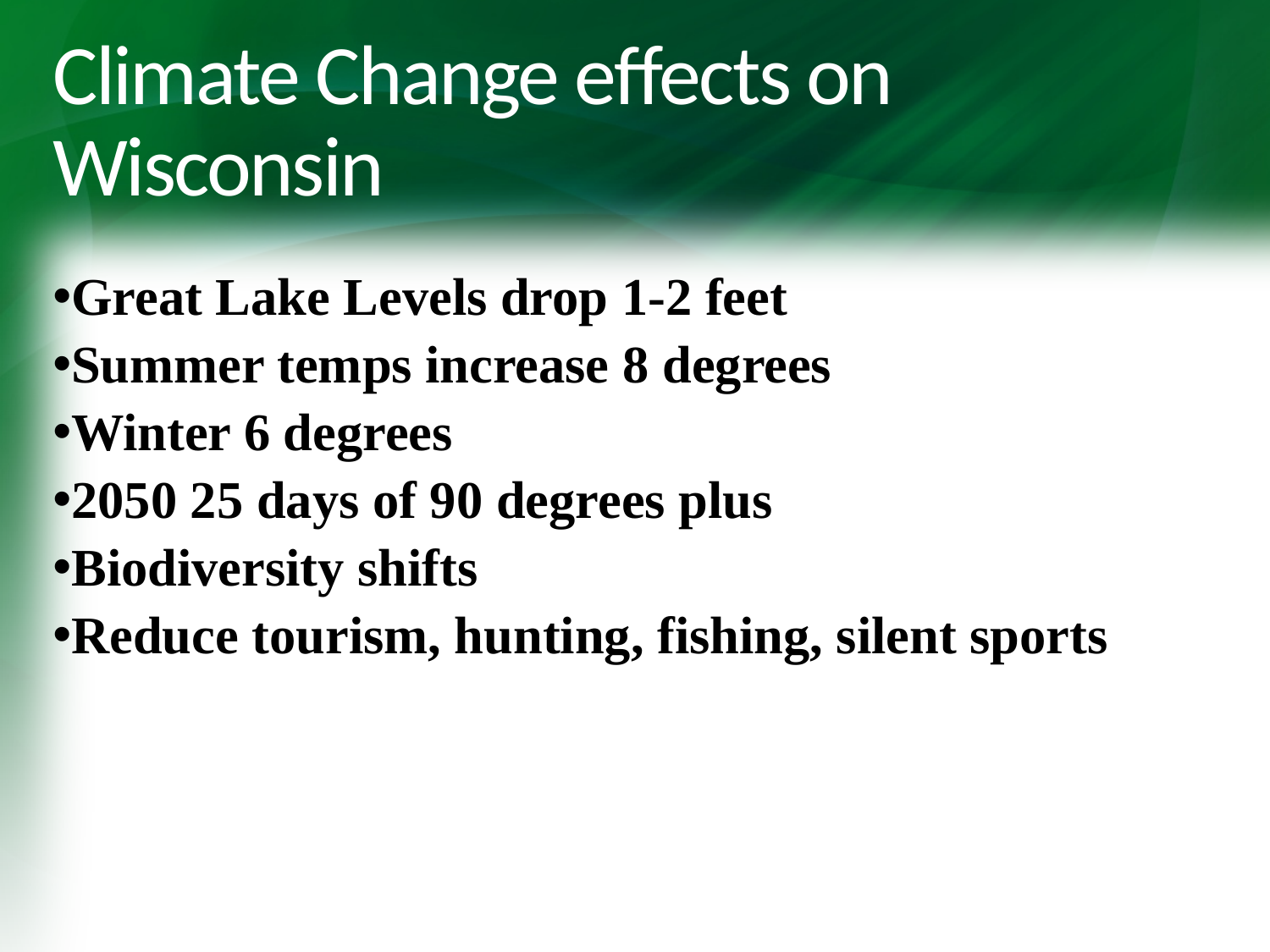

# Climate Change effects on Wisconsin

Great Lake Levels drop 1-2 feet
Summer temps increase 8 degrees
Winter 6 degrees
2050 25 days of 90 degrees plus
Biodiversity shifts
Reduce tourism, hunting, fishing, silent sports